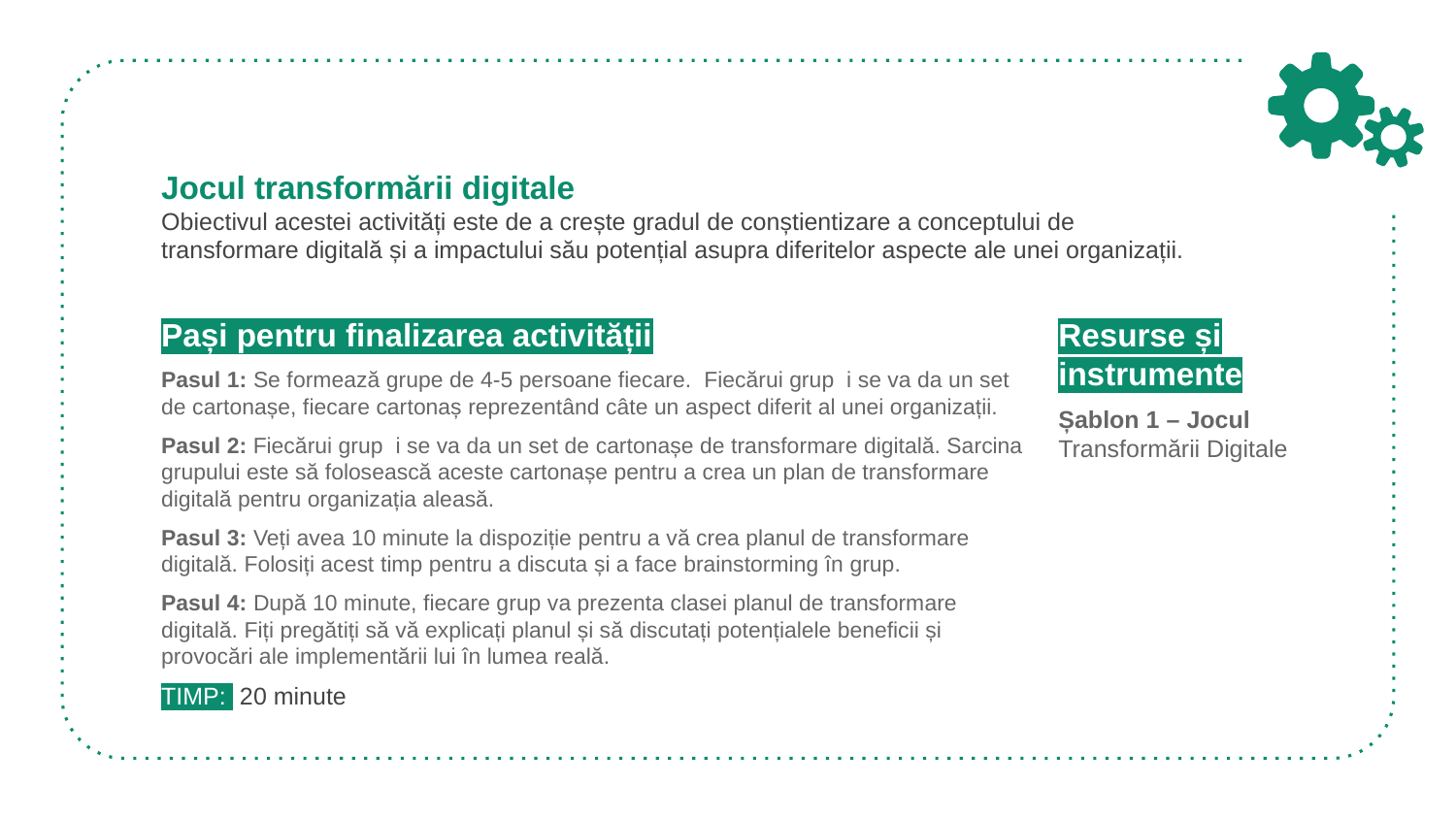

# Jocul transformării digitale Obiectivul acestei activități este de a crește gradul de conștientizare a conceptului de  transformare digitală și a impactului său potențial asupra diferitelor aspecte ale unei organizații.
Pași pentru finalizarea activității
Pasul 1: Se formează grupe de 4-5 persoane fiecare.  Fiecărui grup  i se va da un set de cartonașe, fiecare cartonaș reprezentând câte un aspect diferit al unei organizații.
Pasul 2: Fiecărui grup  i se va da un set de cartonașe de transformare digitală. Sarcina grupului este să folosească aceste cartonașe pentru a crea un plan de transformare digitală pentru organizația aleasă.
Pasul 3: Veți avea 10 minute la dispoziție pentru a vă crea planul de transformare digitală. Folosiți acest timp pentru a discuta și a face brainstorming în grup.
Pasul 4: După 10 minute, fiecare grup va prezenta clasei planul de transformare digitală. Fiți pregătiți să vă explicați planul și să discutați potențialele beneficii și provocări ale implementării lui în lumea reală.
TIMP:  20 minute

Resurse și instrumente
Șablon 1 – Jocul  Transformării Digitale